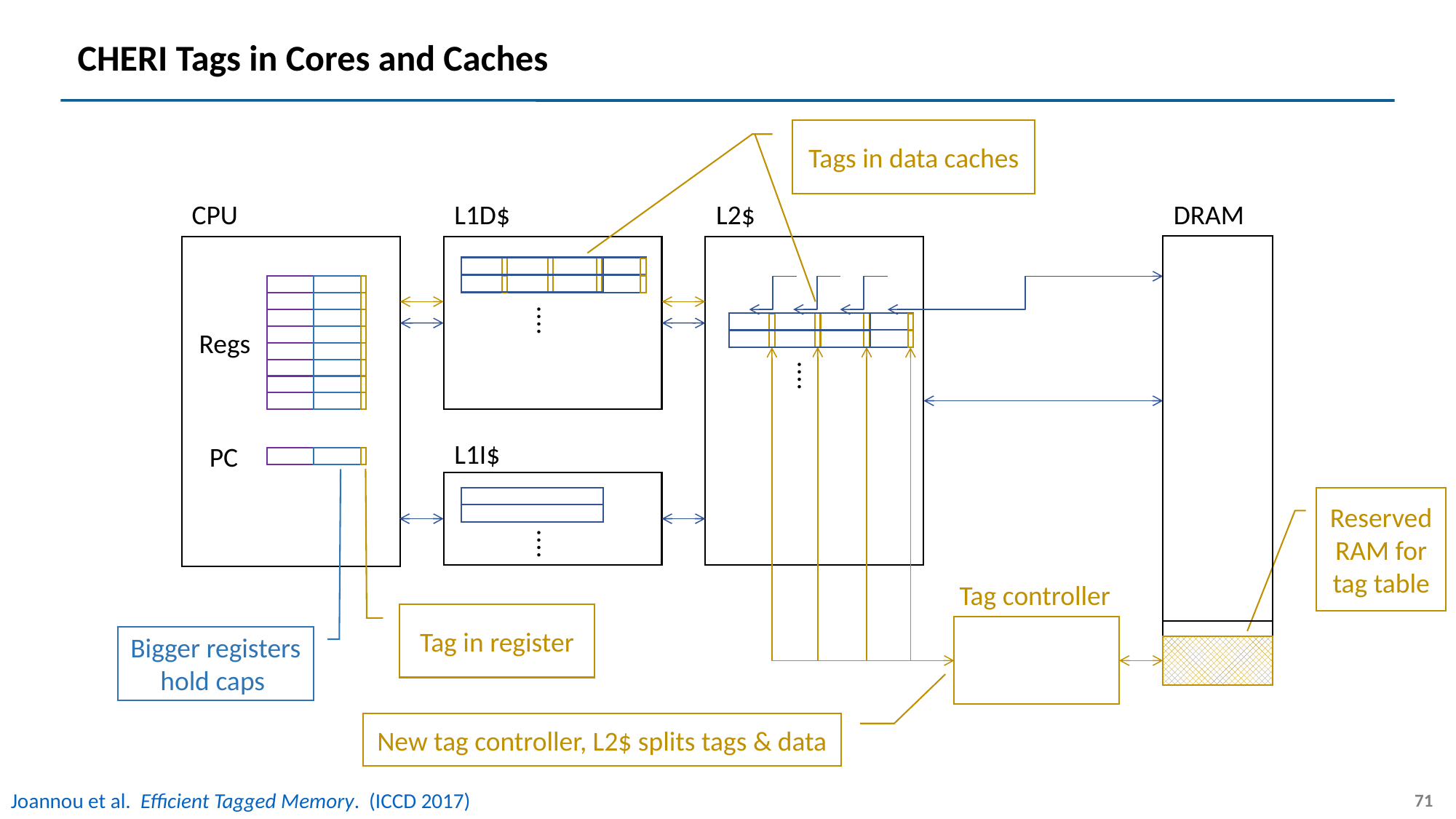

# CHERI Tags in Cores and Caches
Tags in data caches
DRAM
CPU
L1D$
L2$

⁞

Regs

⁞

L1I$
PC

Reserved RAM for tag table

⁞
Tag controller
Tag in register

Bigger registers hold caps

New tag controller, L2$ splits tags & data
Joannou et al.  Efficient Tagged Memory.  (ICCD 2017)
71